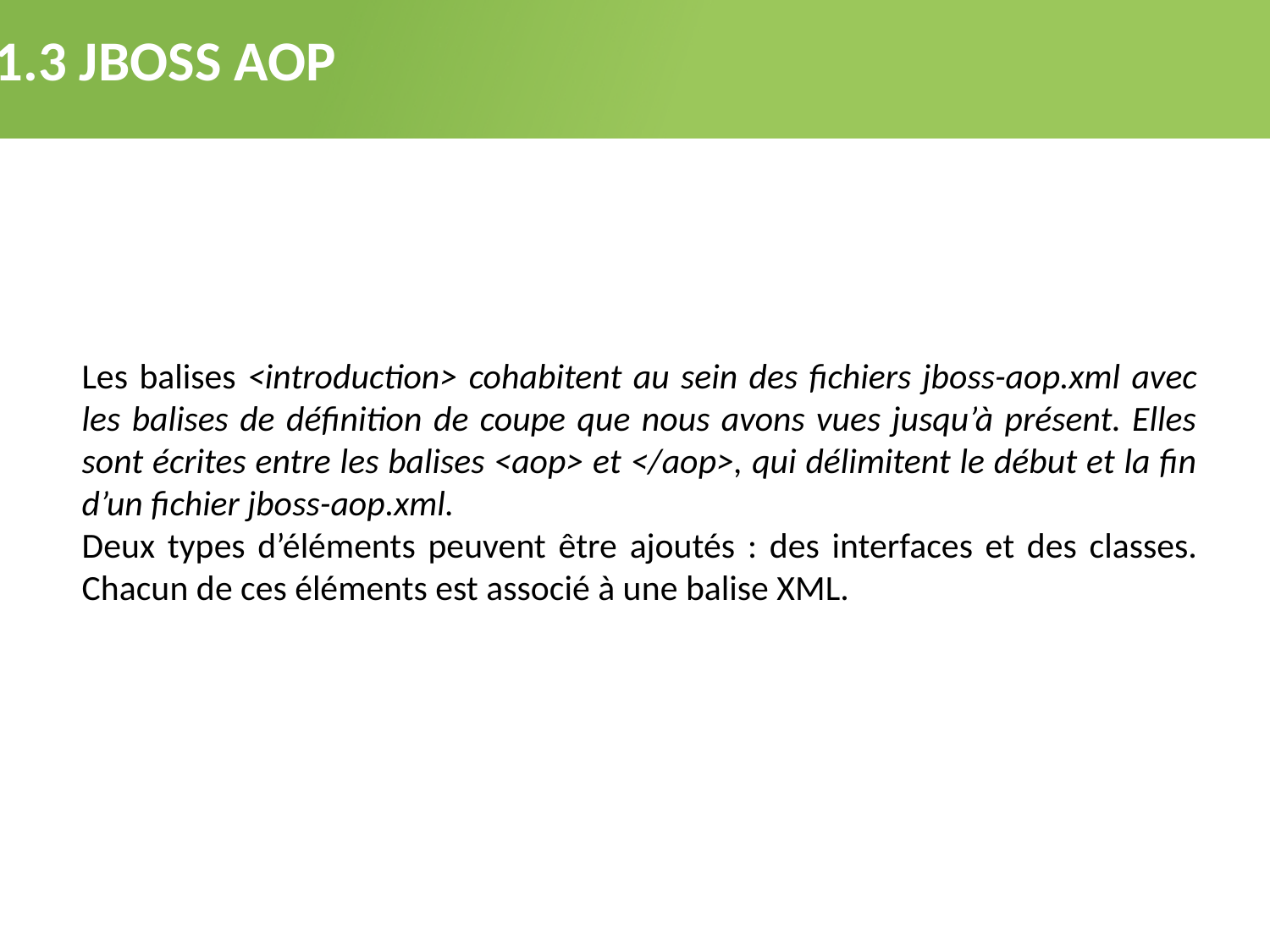

2.1.3 JBOSS AOP
Les balises <introduction> cohabitent au sein des fichiers jboss-aop.xml avec les balises de définition de coupe que nous avons vues jusqu’à présent. Elles sont écrites entre les balises <aop> et </aop>, qui délimitent le début et la fin d’un fichier jboss-aop.xml.
Deux types d’éléments peuvent être ajoutés : des interfaces et des classes. Chacun de ces éléments est associé à une balise XML.